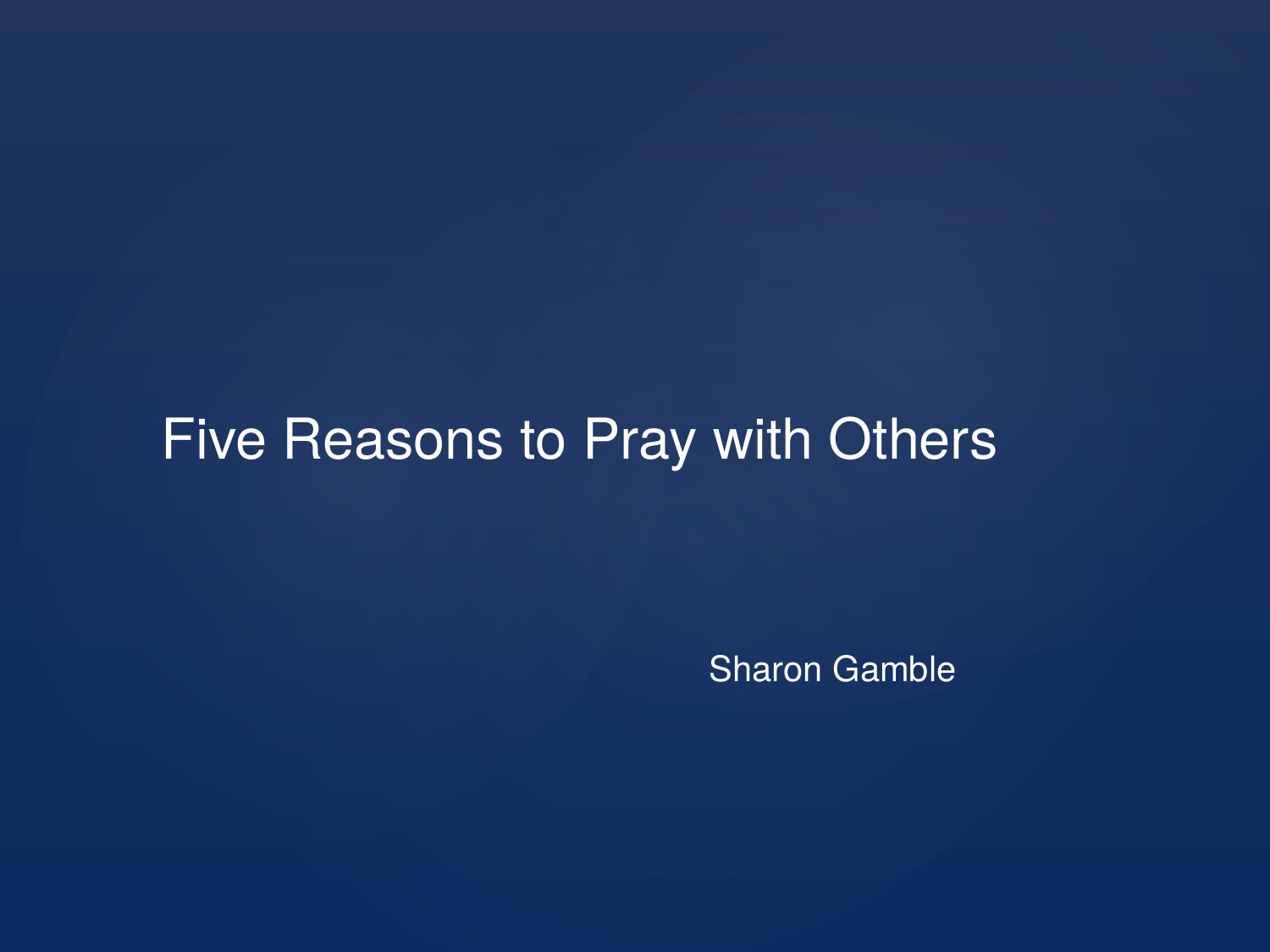

Five Reasons to Pray with Others
Sharon Gamble